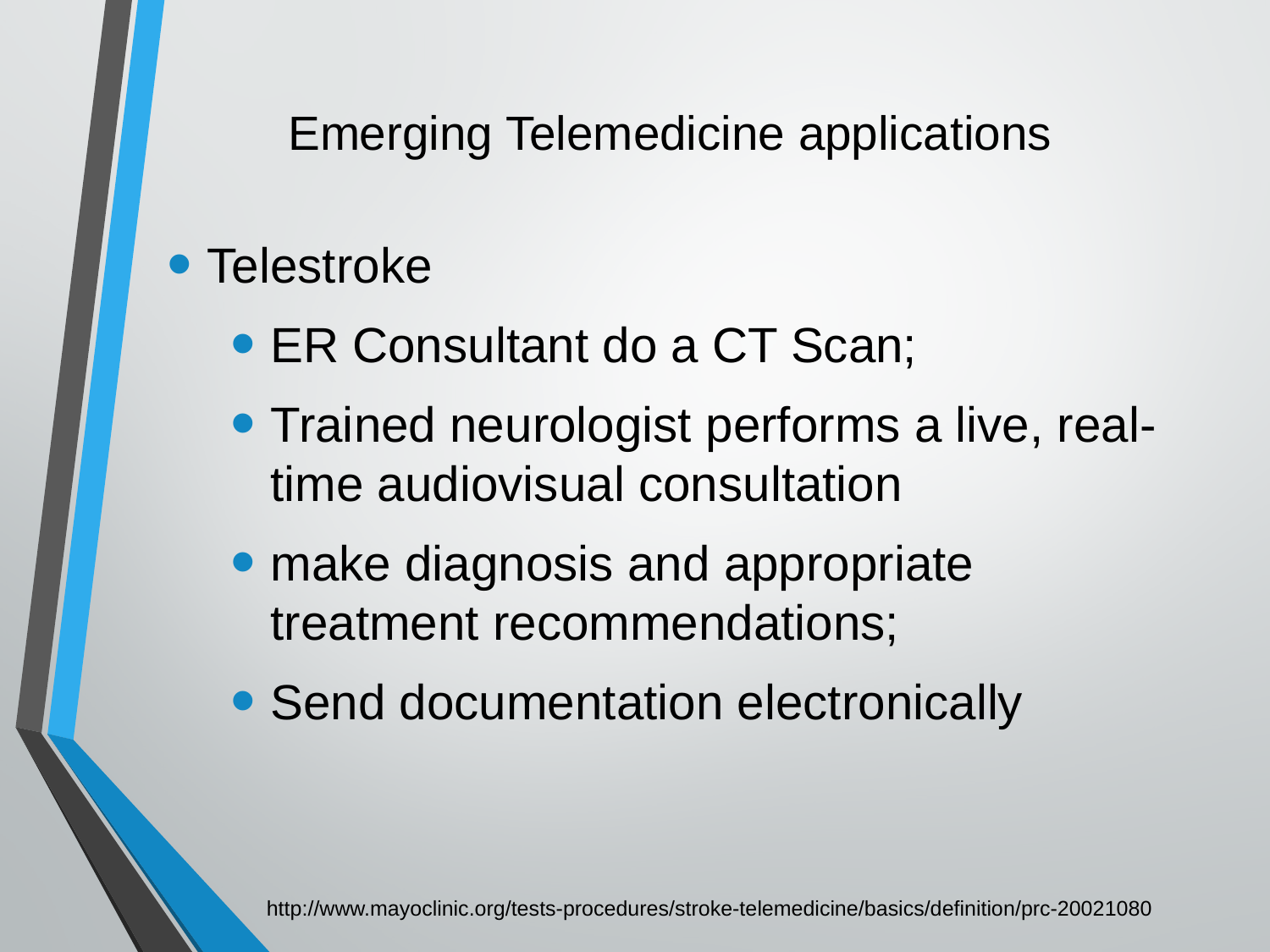

# Emerging Telemedicine applications
Telestroke
ER Consultant do a CT Scan;
Trained neurologist performs a live, real-time audiovisual consultation
make diagnosis and appropriate treatment recommendations;
Send documentation electronically
http://www.mayoclinic.org/tests-procedures/stroke-telemedicine/basics/definition/prc-20021080